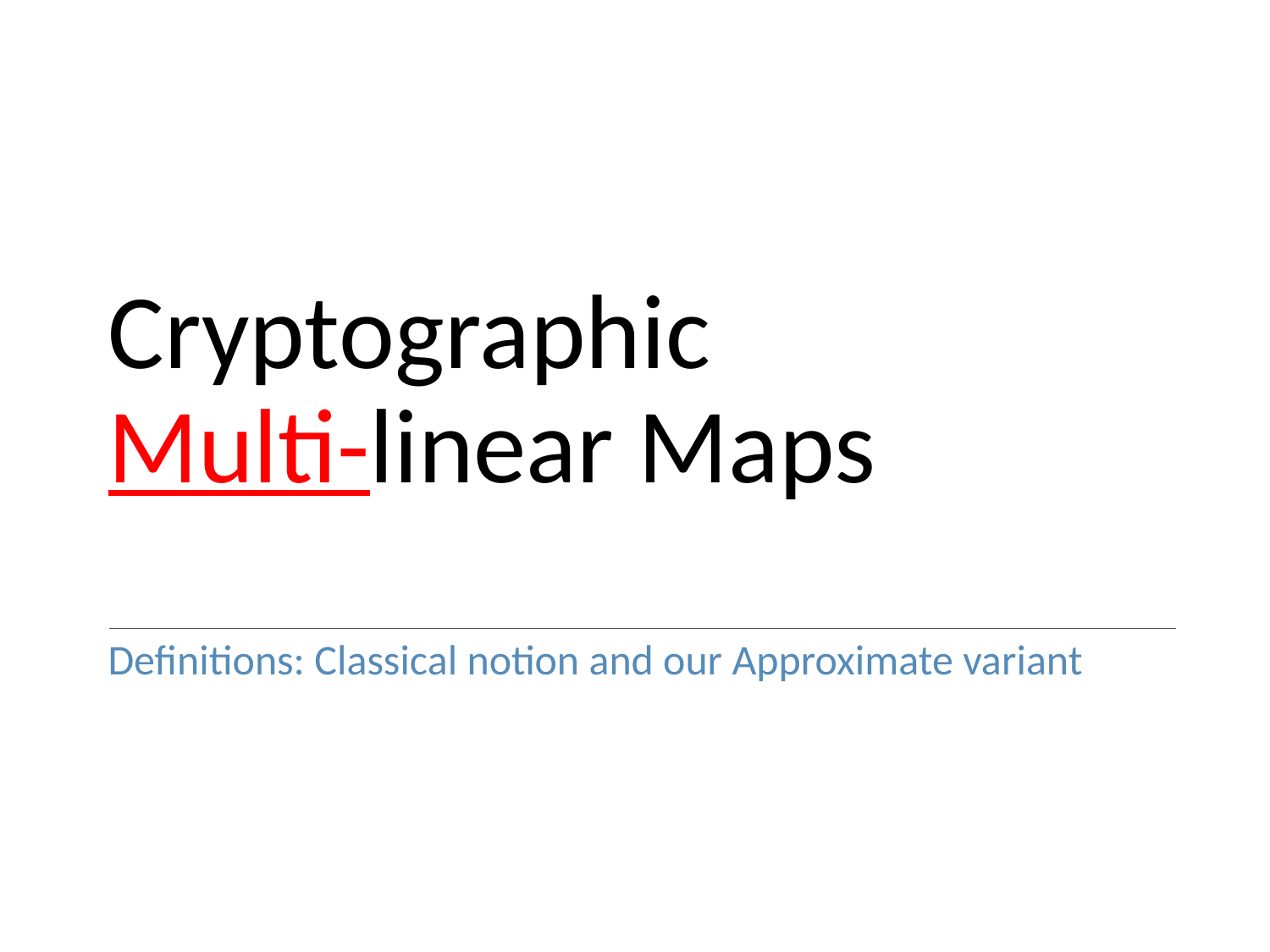

# Cryptographic Multi-linear Maps
Definitions: Classical notion and our Approximate variant